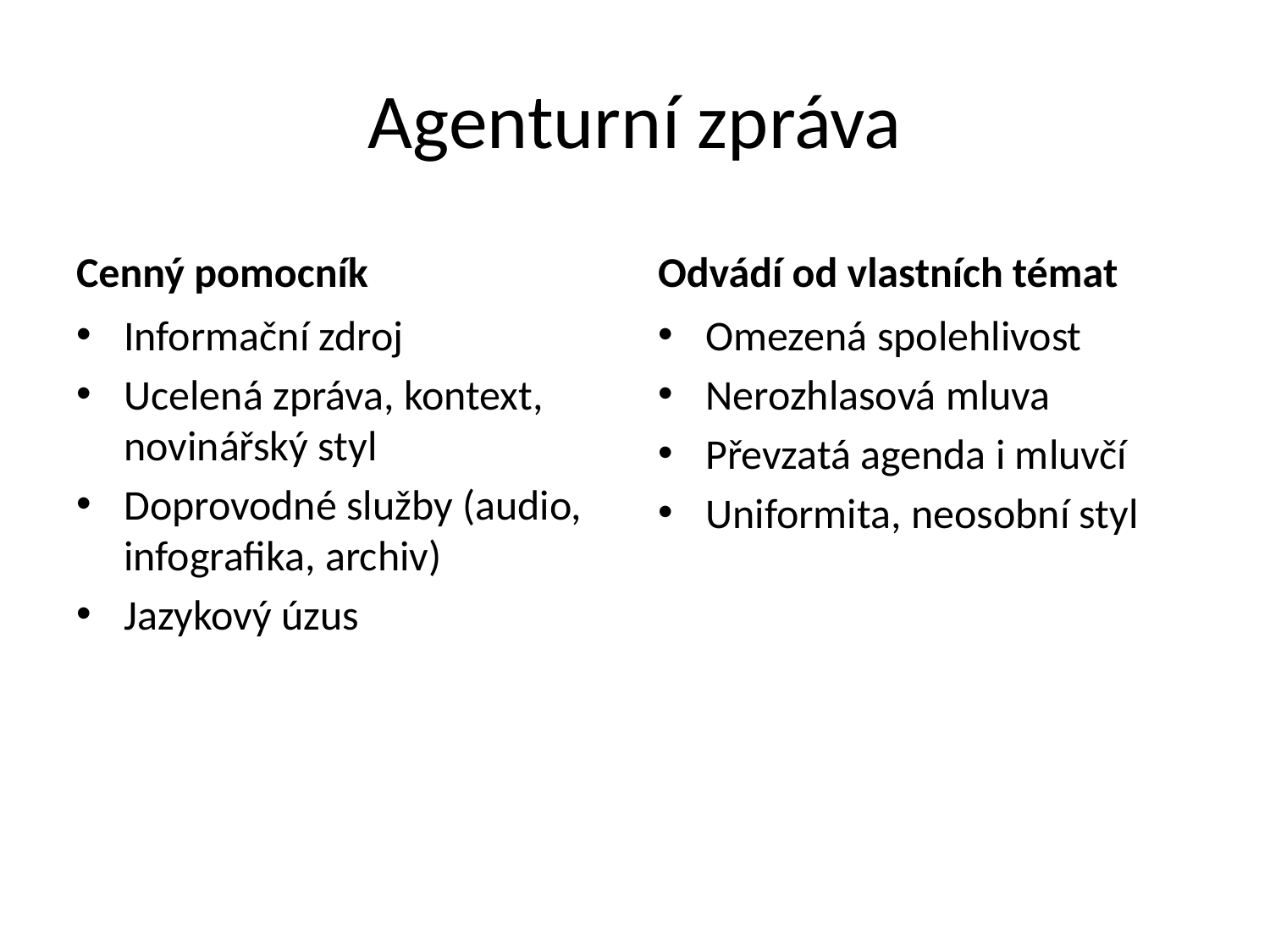

# Agenturní zpráva
Cenný pomocník
Odvádí od vlastních témat
Informační zdroj
Ucelená zpráva, kontext, novinářský styl
Doprovodné služby (audio, infografika, archiv)
Jazykový úzus
Omezená spolehlivost
Nerozhlasová mluva
Převzatá agenda i mluvčí
Uniformita, neosobní styl